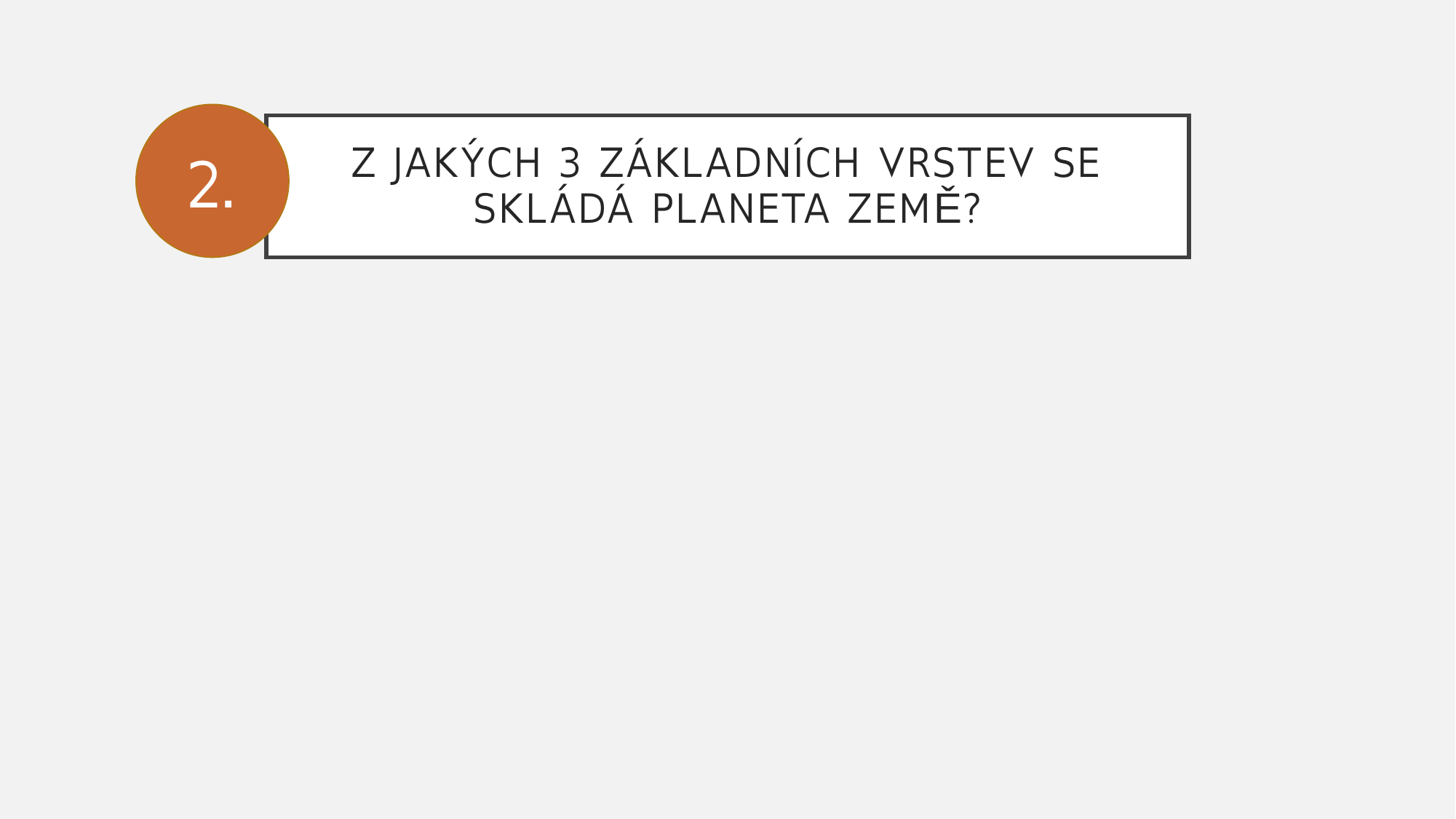

2.
# Z jakých 3 základních vrstev se skládá planeta země?